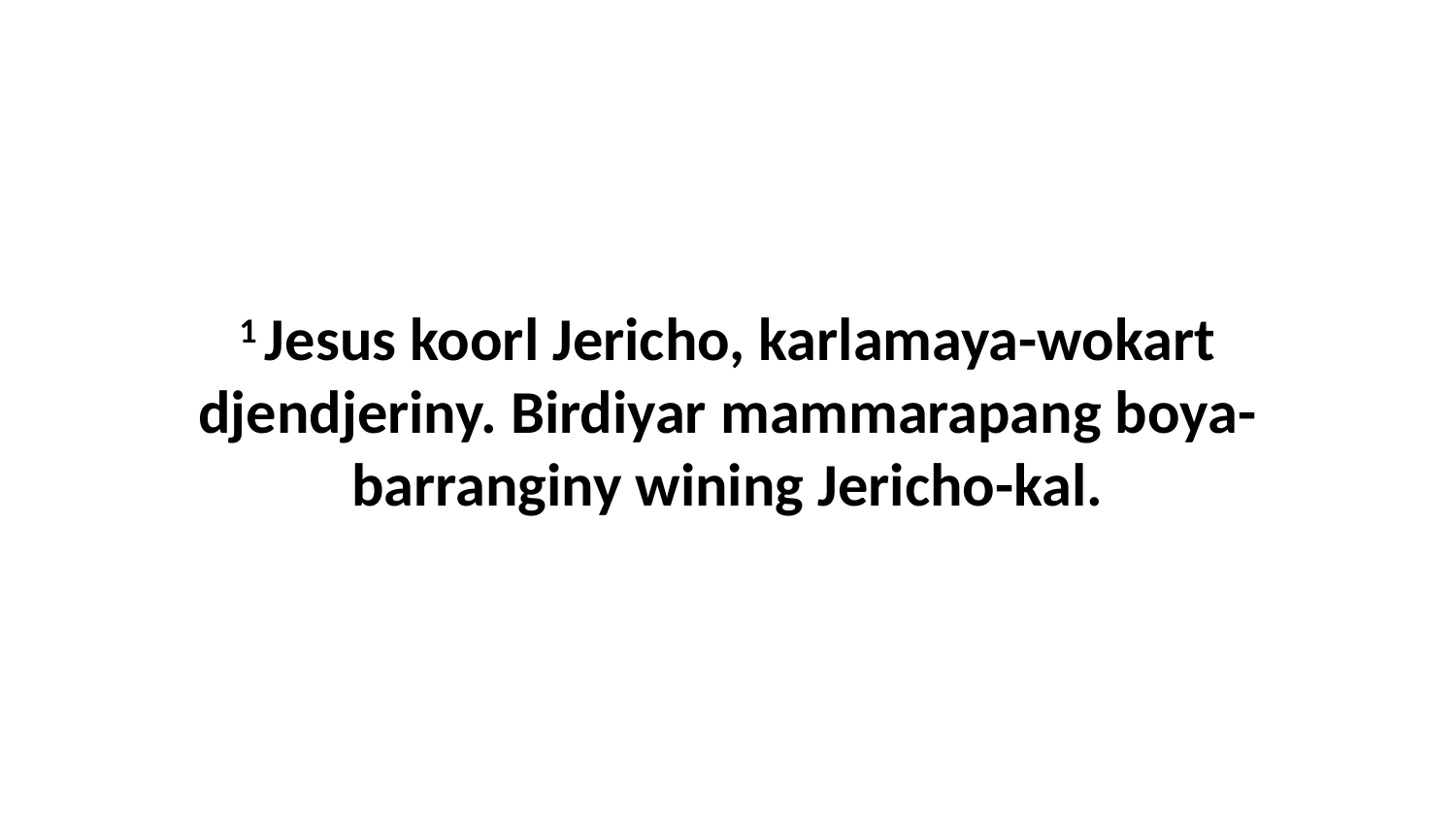

1 Jesus koorl Jericho, karlamaya-wokart djendjeriny. Birdiyar mammarapang boya-barranginy wining Jericho-kal.